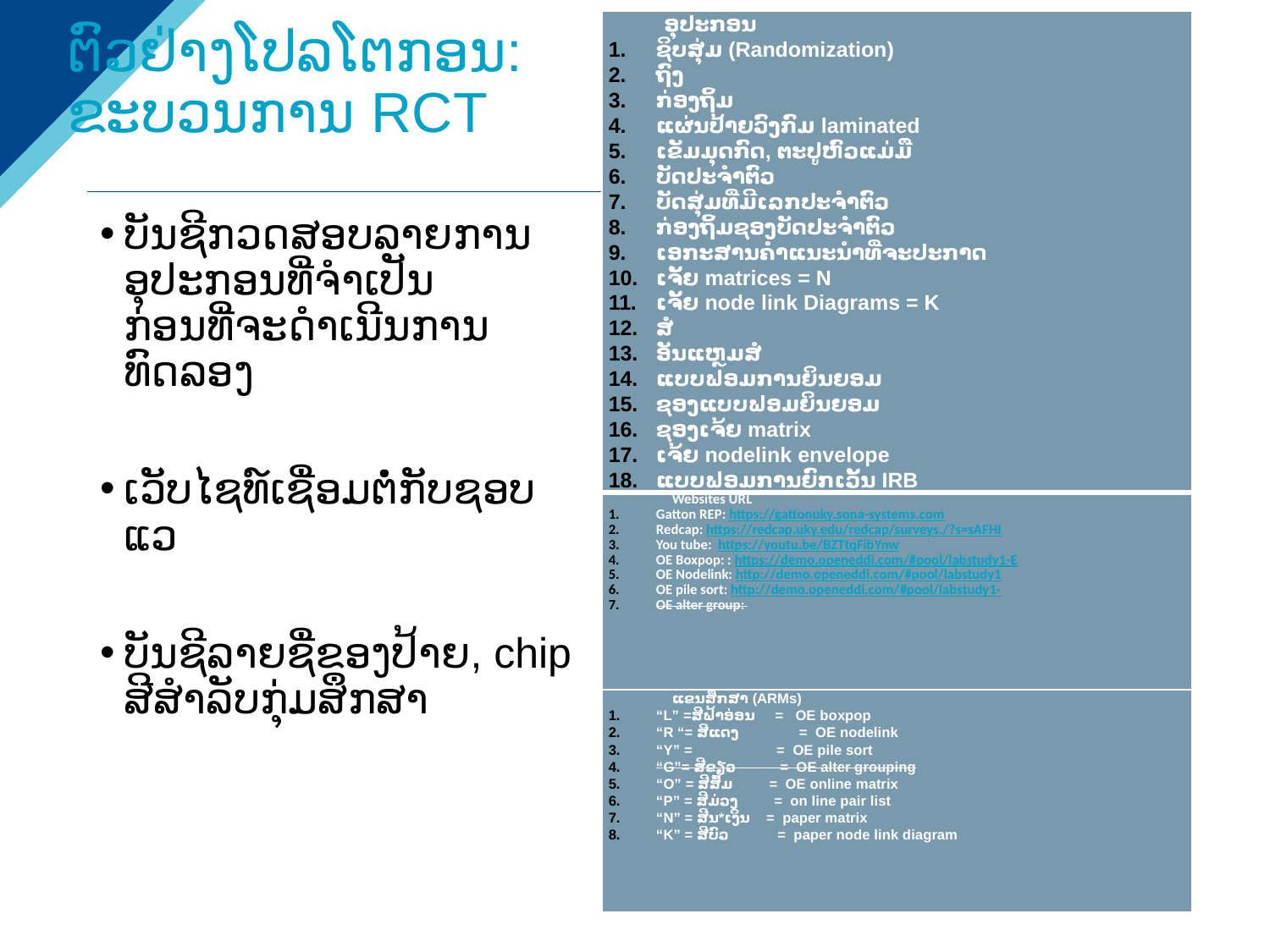

# ຕົວຢ່າງໂປລໂຕກອນ: ຂະບວນການ RCT
| ອຸປະກອນ ຊິບສຸ່ມ (Randomization) ຖົງ ກ່ອງຖິ້ມ ແຜ່ນປ້າຍວົງກົມ laminated ເຂັມມຸດກົດ, ຕະປູຫົວແມ່ມື ບັດປະຈຳຕົວ ບັດສຸ່ມທີ່ມີເລກປະຈໍາຕົວ ກ່ອງຖິ້ມຊອງບັດປະຈໍາຕົວ ເອກະສານຄໍາແນະນໍາທີ່ຈະປະກາດ ເຈັ້ຍ matrices = N ເຈັ້ຍ node link Diagrams = K ສໍ ອັນແຫຼມສໍ ແບບຟອມການຍິນຍອມ ຊອງແບບຟອມຍິນຍອມ ຊອງເຈ້ຍ matrix ເຈ້ຍ nodelink envelope ແບບຟອມການຍົກເວັ້ນ IRB |
| --- |
| Websites URL Gatton REP: https://gattonuky.sona-systems.com Redcap: https://redcap.uky.edu/redcap/surveys./?s=sAFHI You tube: https://youtu.be/BZTtqFibYnw OE Boxpop: : https://demo.openeddi.com/#pool/labstudy1-E OE Nodelink: http://demo.openeddi.com/#pool/labstudy1 OE pile sort: http://demo.openeddi.com/#pool/labstudy1- OE alter group: |
| ແຂນສຶກສາ (ARMs) “L” =ສີຟ້າອ່ອນ = OE boxpop “R “= ສີແດງ = OE nodelink “Y” = = OE pile sort “G”= ສີຂຽວ = OE alter grouping “O” = ສີສົ້້ມ = OE online matrix “P” = ສີມ່ວງ = on line pair list “N” = ສີນ\*ເງິນ = paper matrix “K” = ສີບົວ = paper node link diagram |
ບັນຊີກວດສອບລາຍການອຸປະກອນທີ່ຈໍາເປັນກ່ອນທີ່ຈະດໍາເນີນການທົດລອງ

ເວັບໄຊທ໌ເຊື່ອມຕໍ່ກັບຊອບແວ

ບັນຊີລາຍຊື່ຂອງປ້າຍ, chip ສີສໍາລັບກຸ່ມສຶກສາ

ANRCB   |   51